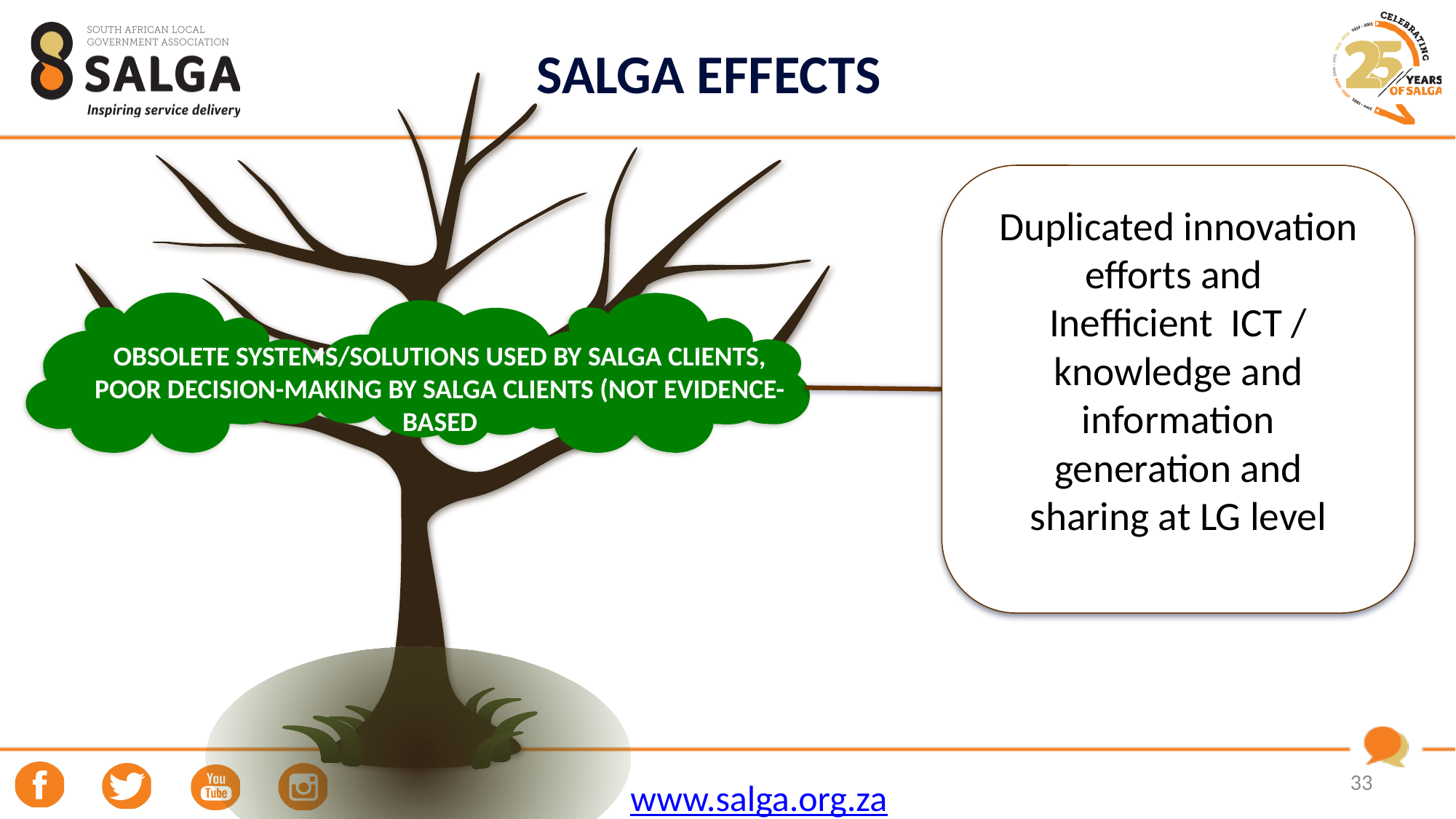

# SALGA EFFECTS

Duplicated innovation efforts and
Inefficient  ICT / knowledge and information generation and sharing at LG level

OBSOLETE SYSTEMS/SOLUTIONS USED BY SALGA CLIENTS, POOR DECISION-MAKING BY SALGA CLIENTS (NOT EVIDENCE-BASED

33